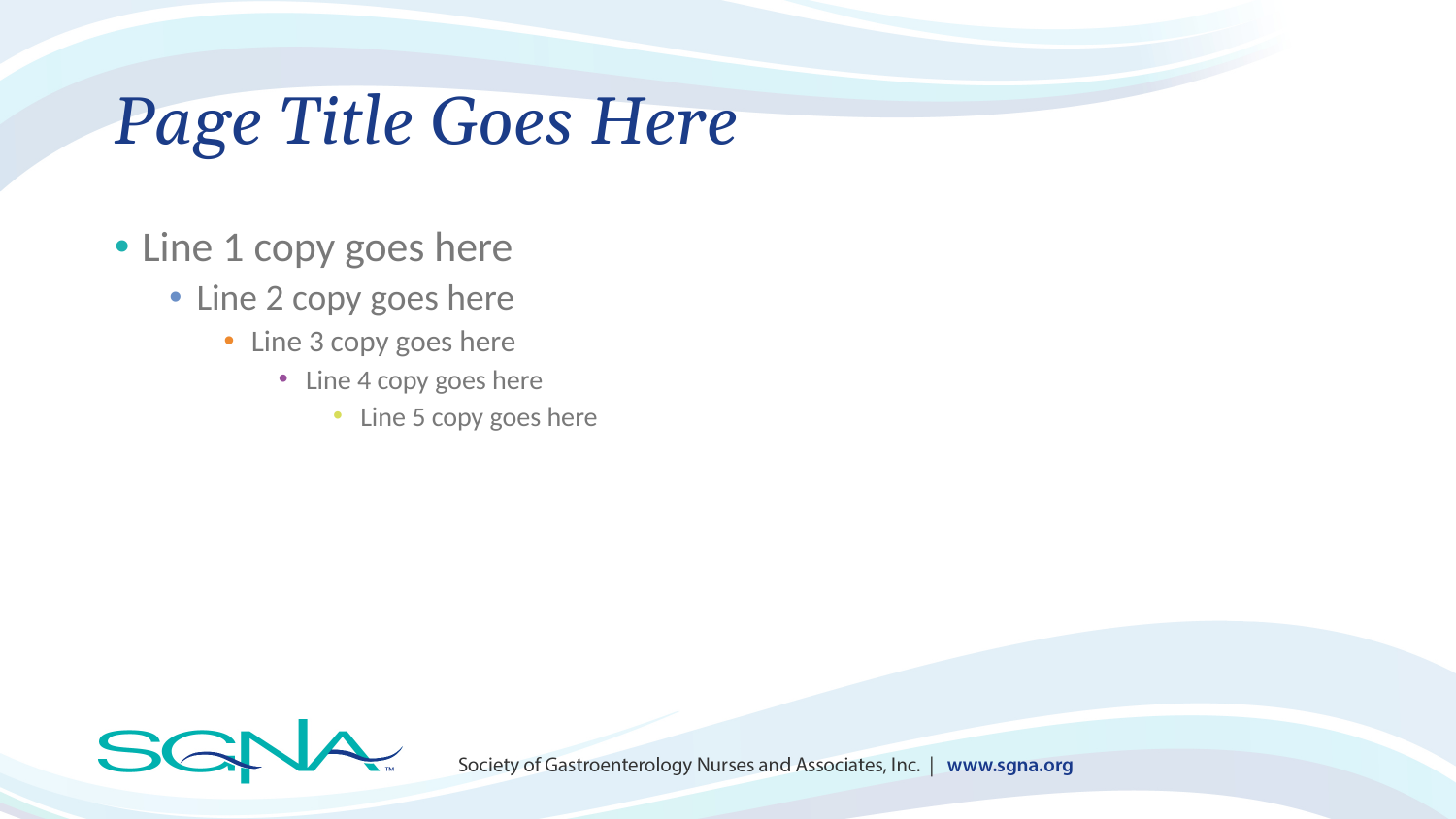

# Page Title Goes Here
Line 1 copy goes here
Line 2 copy goes here
Line 3 copy goes here
Line 4 copy goes here
Line 5 copy goes here